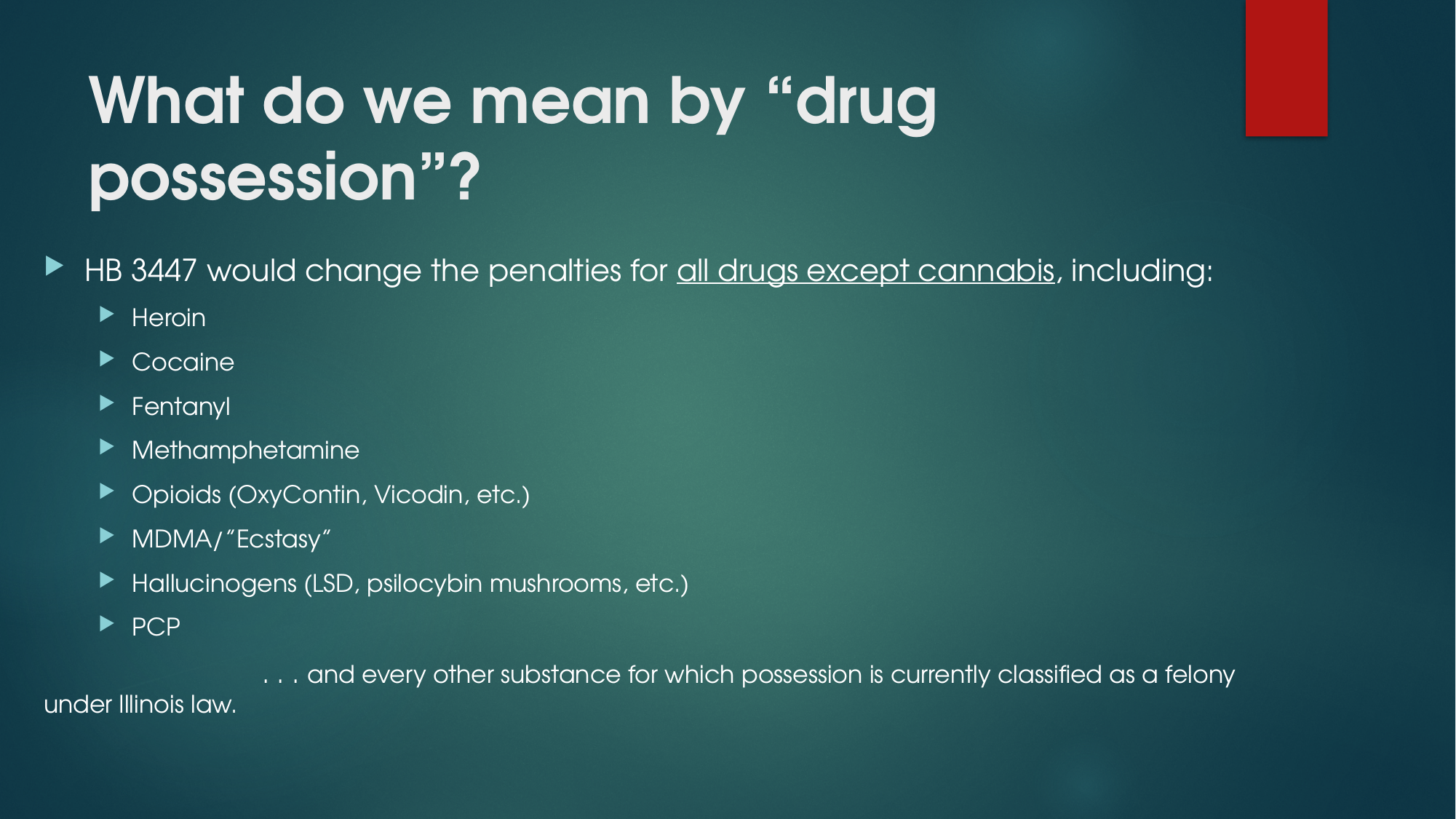

# What do we mean by “drug possession”?
HB 3447 would change the penalties for all drugs except cannabis, including:
Heroin
Cocaine
Fentanyl
Methamphetamine
Opioids (OxyContin, Vicodin, etc.)
MDMA/”Ecstasy”
Hallucinogens (LSD, psilocybin mushrooms, etc.)
PCP
		. . . and every other substance for which possession is currently classified as a felony under Illinois law.